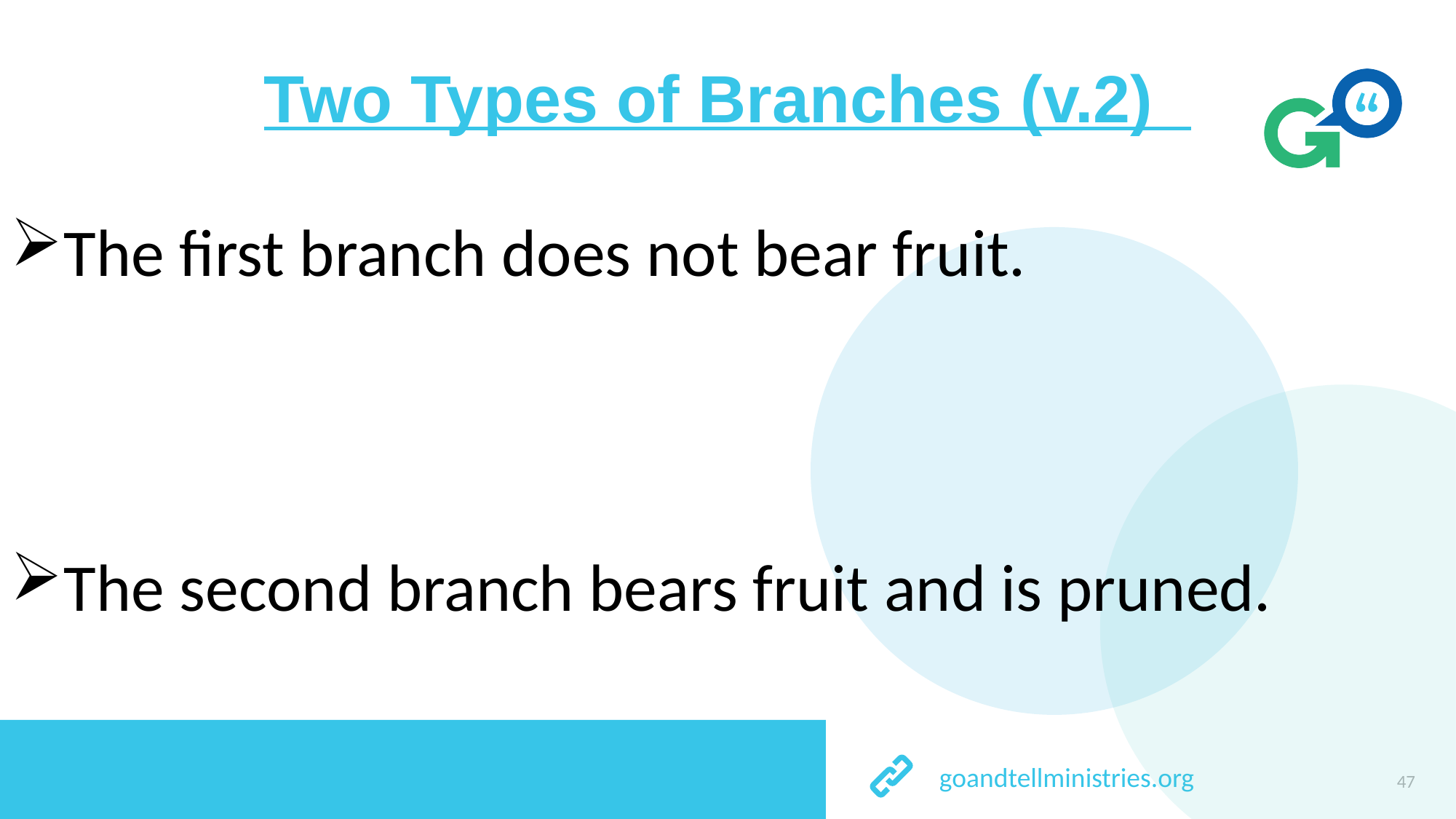

# Two Types of Branches (v.2)
The first branch does not bear fruit.

The second branch bears fruit and is pruned.
47